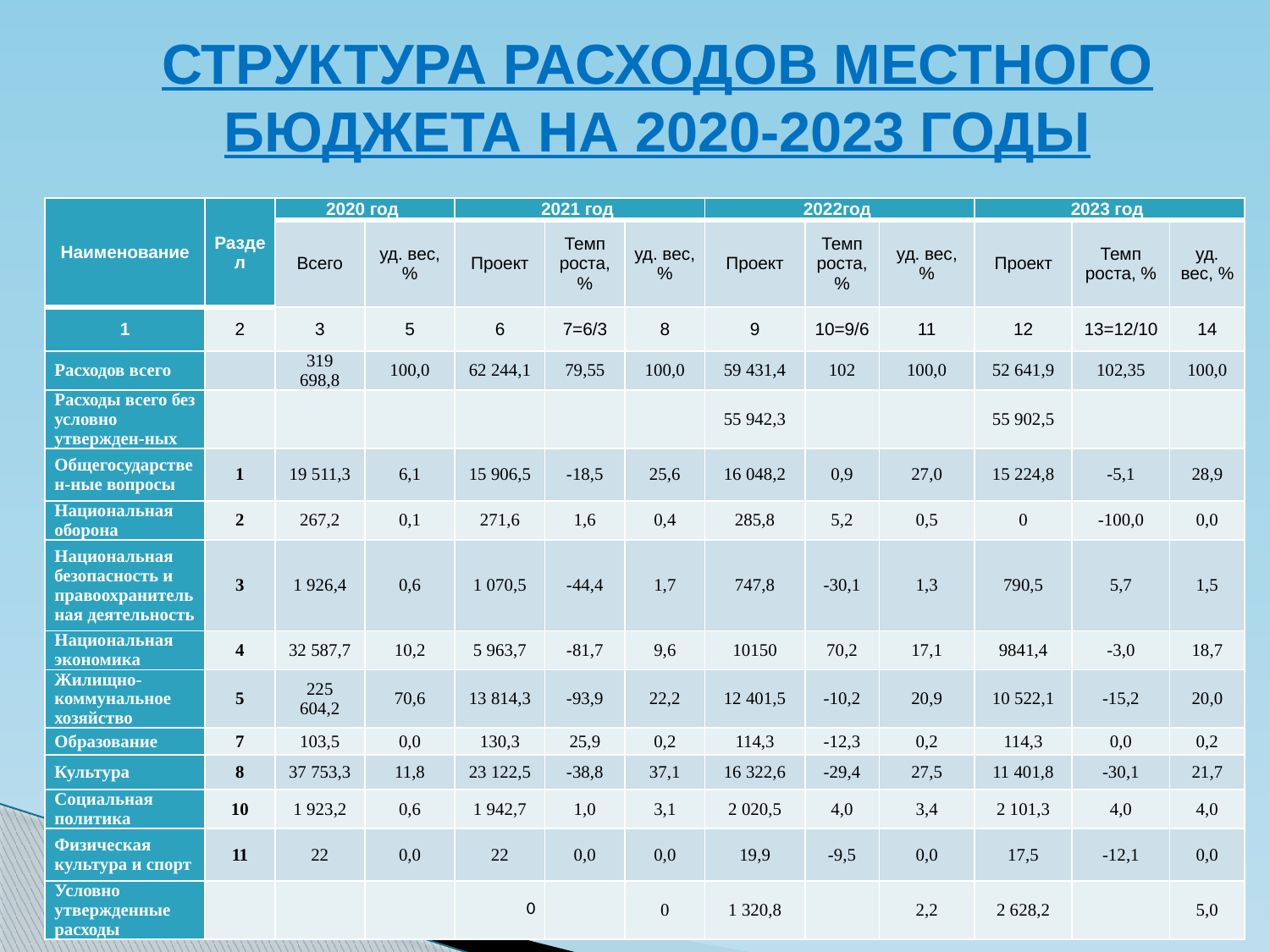

# СТРУКТУРА РАСХОДОВ МЕСТНОГО БЮДЖЕТА НА 2020-2023 ГОДЫ
| Наименование | Раздел | 2020 год |  | 2021 год |  |  | 2022год |  |  | 2023 год |  |  |
| --- | --- | --- | --- | --- | --- | --- | --- | --- | --- | --- | --- | --- |
|  |  | Всего | уд. вес, % | Проект | Темп роста, % | уд. вес, % | Проект | Темп роста, % | уд. вес, % | Проект | Темп роста, % | уд. вес, % |
| 1 | 2 | 3 | 5 | 6 | 7=6/3 | 8 | 9 | 10=9/6 | 11 | 12 | 13=12/10 | 14 |
| Расходов всего |  | 319 698,8 | 100,0 | 62 244,1 | 79,55 | 100,0 | 59 431,4 | 102 | 100,0 | 52 641,9 | 102,35 | 100,0 |
| Расходы всего без условно утвержден-ных |  |  |  |  |  |  | 55 942,3 |  |  | 55 902,5 |  |  |
| Общегосударствен-ные вопросы | 1 | 19 511,3 | 6,1 | 15 906,5 | -18,5 | 25,6 | 16 048,2 | 0,9 | 27,0 | 15 224,8 | -5,1 | 28,9 |
| Национальная оборона | 2 | 267,2 | 0,1 | 271,6 | 1,6 | 0,4 | 285,8 | 5,2 | 0,5 | 0 | -100,0 | 0,0 |
| Национальная безопасность и правоохранительная деятельность | 3 | 1 926,4 | 0,6 | 1 070,5 | -44,4 | 1,7 | 747,8 | -30,1 | 1,3 | 790,5 | 5,7 | 1,5 |
| Национальная экономика | 4 | 32 587,7 | 10,2 | 5 963,7 | -81,7 | 9,6 | 10150 | 70,2 | 17,1 | 9841,4 | -3,0 | 18,7 |
| Жилищно-коммунальное хозяйство | 5 | 225 604,2 | 70,6 | 13 814,3 | -93,9 | 22,2 | 12 401,5 | -10,2 | 20,9 | 10 522,1 | -15,2 | 20,0 |
| Образование | 7 | 103,5 | 0,0 | 130,3 | 25,9 | 0,2 | 114,3 | -12,3 | 0,2 | 114,3 | 0,0 | 0,2 |
| Культура | 8 | 37 753,3 | 11,8 | 23 122,5 | -38,8 | 37,1 | 16 322,6 | -29,4 | 27,5 | 11 401,8 | -30,1 | 21,7 |
| Социальная политика | 10 | 1 923,2 | 0,6 | 1 942,7 | 1,0 | 3,1 | 2 020,5 | 4,0 | 3,4 | 2 101,3 | 4,0 | 4,0 |
| Физическая культура и спорт | 11 | 22 | 0,0 | 22 | 0,0 | 0,0 | 19,9 | -9,5 | 0,0 | 17,5 | -12,1 | 0,0 |
| Условно утвержденные расходы |  |  |  | 0 |  | 0 | 1 320,8 |  | 2,2 | 2 628,2 |  | 5,0 |